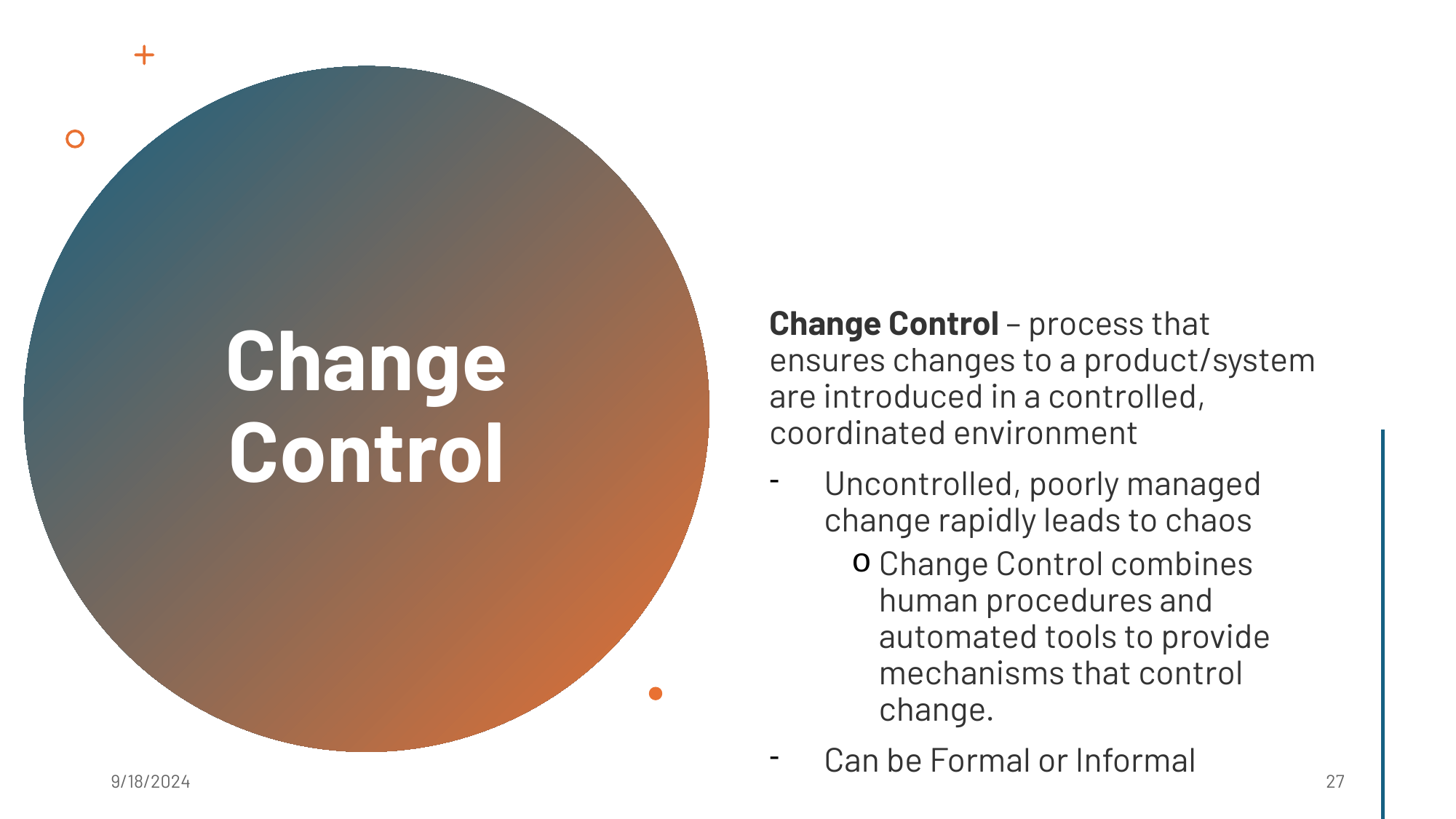

# Change Control

Change Control – process that ensures changes to a product/system are introduced in a controlled, coordinated environment
Uncontrolled, poorly managed change rapidly leads to chaos
Change Control combines human procedures and automated tools to provide mechanisms that control change.
Can be Formal or Informal

9/18/2024
27